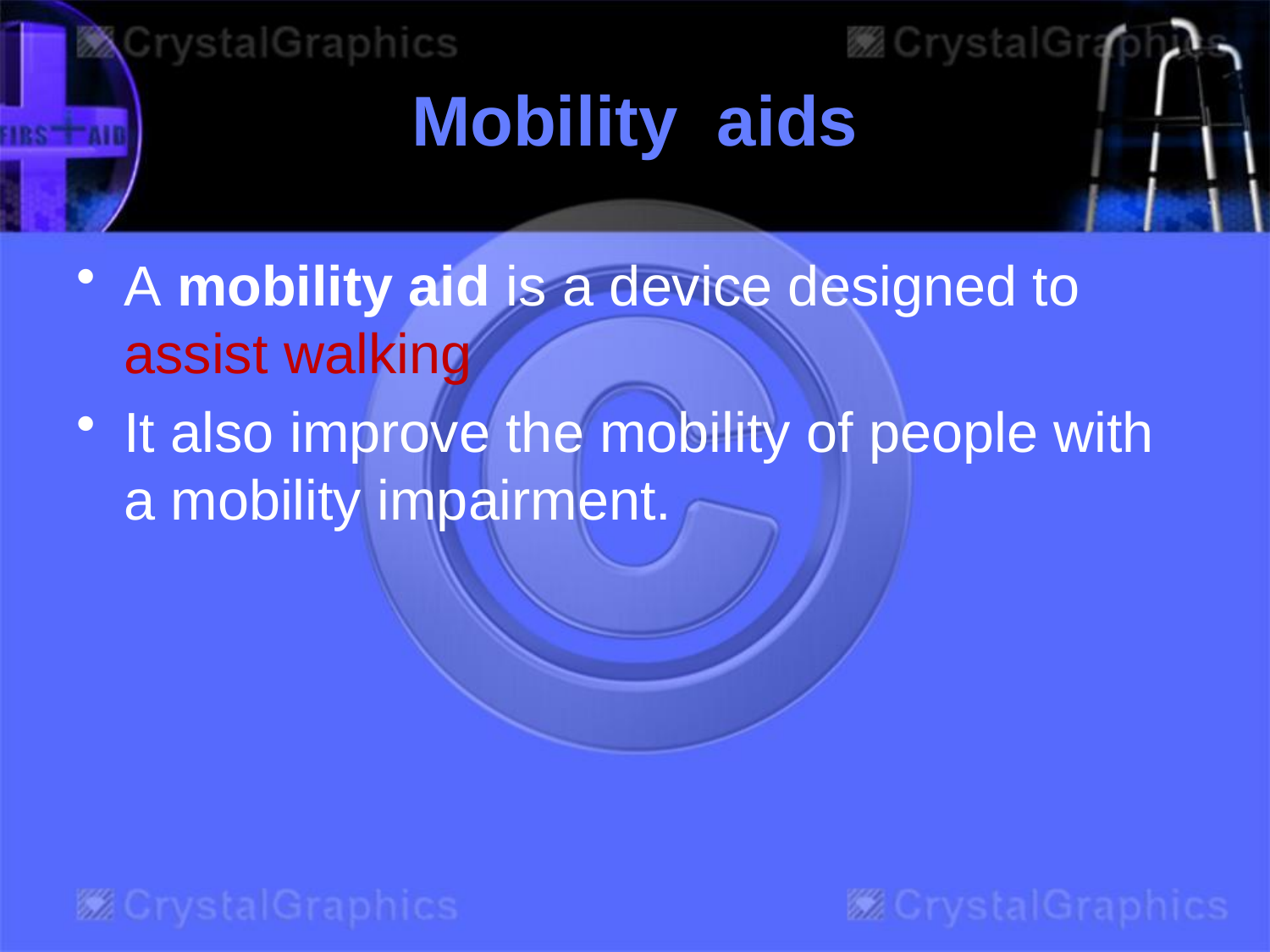

# Mobility  aids
A mobility aid is a device designed to assist walking
It also improve the mobility of people with a mobility impairment.